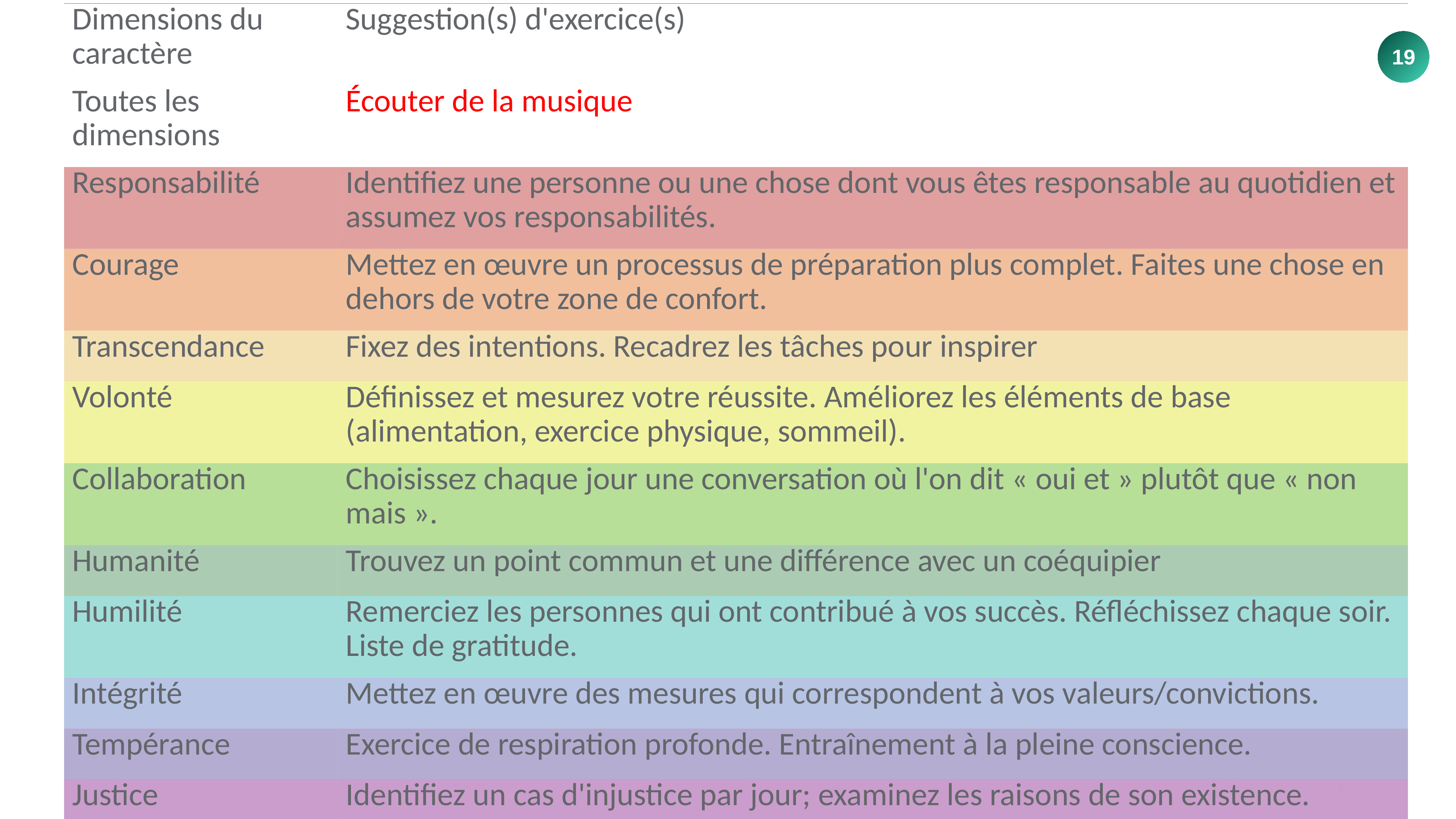

| Dimensions du caractère | Suggestion(s) d'exercice(s) |
| --- | --- |
| Toutes les dimensions | Écouter de la musique |
| Responsabilité | Identifiez une personne ou une chose dont vous êtes responsable au quotidien et assumez vos responsabilités. |
| Courage | Mettez en œuvre un processus de préparation plus complet. Faites une chose en dehors de votre zone de confort. |
| Transcendance | Fixez des intentions. Recadrez les tâches pour inspirer |
| Volonté | Définissez et mesurez votre réussite. Améliorez les éléments de base (alimentation, exercice physique, sommeil). |
| Collaboration | Choisissez chaque jour une conversation où l'on dit « oui et » plutôt que « non mais ». |
| Humanité | Trouvez un point commun et une différence avec un coéquipier |
| Humilité | Remerciez les personnes qui ont contribué à vos succès. Réfléchissez chaque soir. Liste de gratitude. |
| Intégrité | Mettez en œuvre des mesures qui correspondent à vos valeurs/convictions. |
| Tempérance | Exercice de respiration profonde. Entraînement à la pleine conscience. |
| Justice | Identifiez un cas d'injustice par jour; examinez les raisons de son existence. |
| Jugement | Distinguez l'intuition des pensées analytiques qui gouvernent vos actions. Hiérarchisez les engagements. |